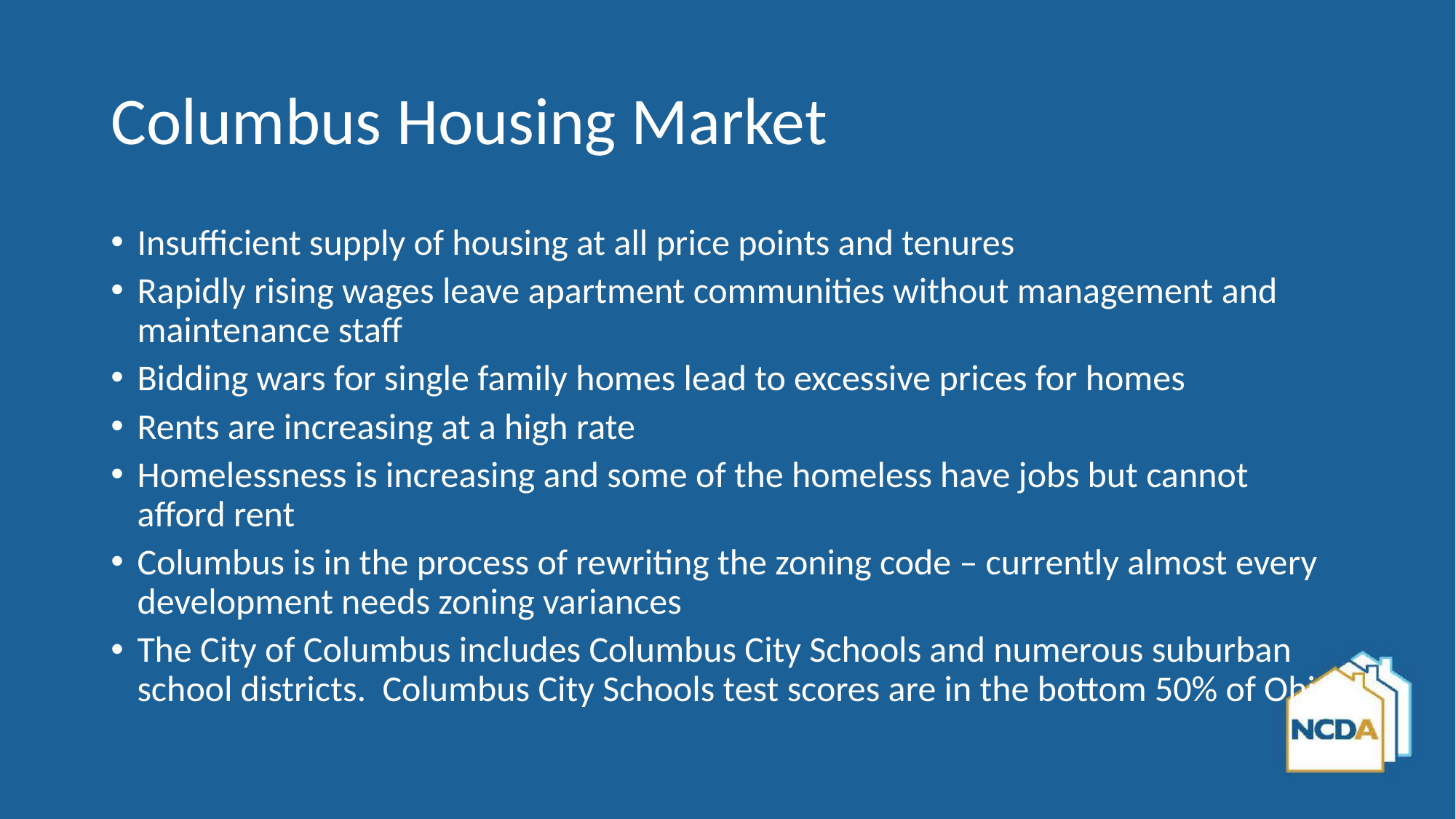

# Columbus Housing Market
Insufficient supply of housing at all price points and tenures
Rapidly rising wages leave apartment communities without management and maintenance staff
Bidding wars for single family homes lead to excessive prices for homes
Rents are increasing at a high rate
Homelessness is increasing and some of the homeless have jobs but cannot afford rent
Columbus is in the process of rewriting the zoning code – currently almost every development needs zoning variances
The City of Columbus includes Columbus City Schools and numerous suburban school districts.  Columbus City Schools test scores are in the bottom 50% of Ohio